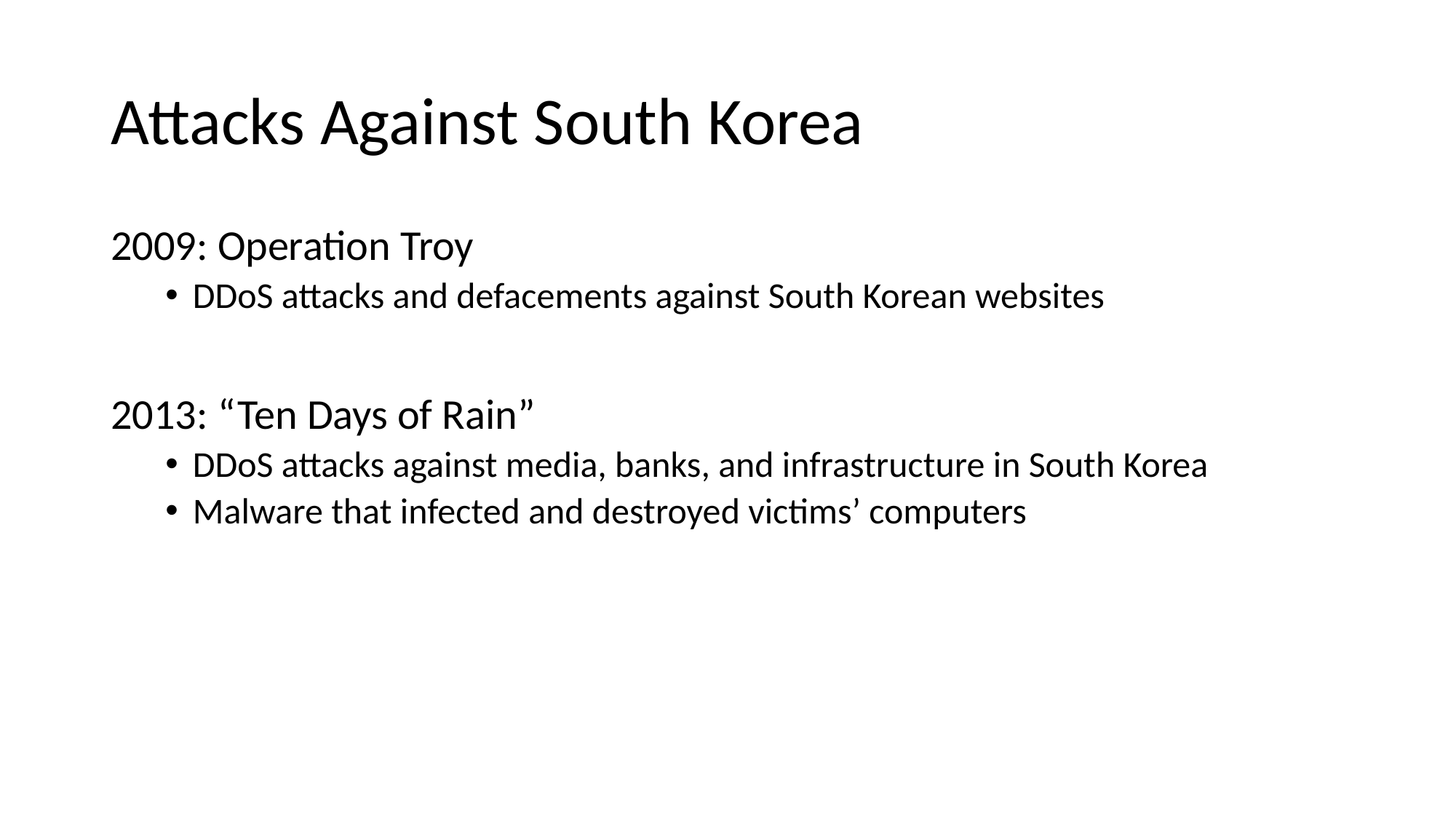

# Attacks Against South Korea
2009: Operation Troy
DDoS attacks and defacements against South Korean websites

2013: “Ten Days of Rain”
DDoS attacks against media, banks, and infrastructure in South Korea
Malware that infected and destroyed victims’ computers